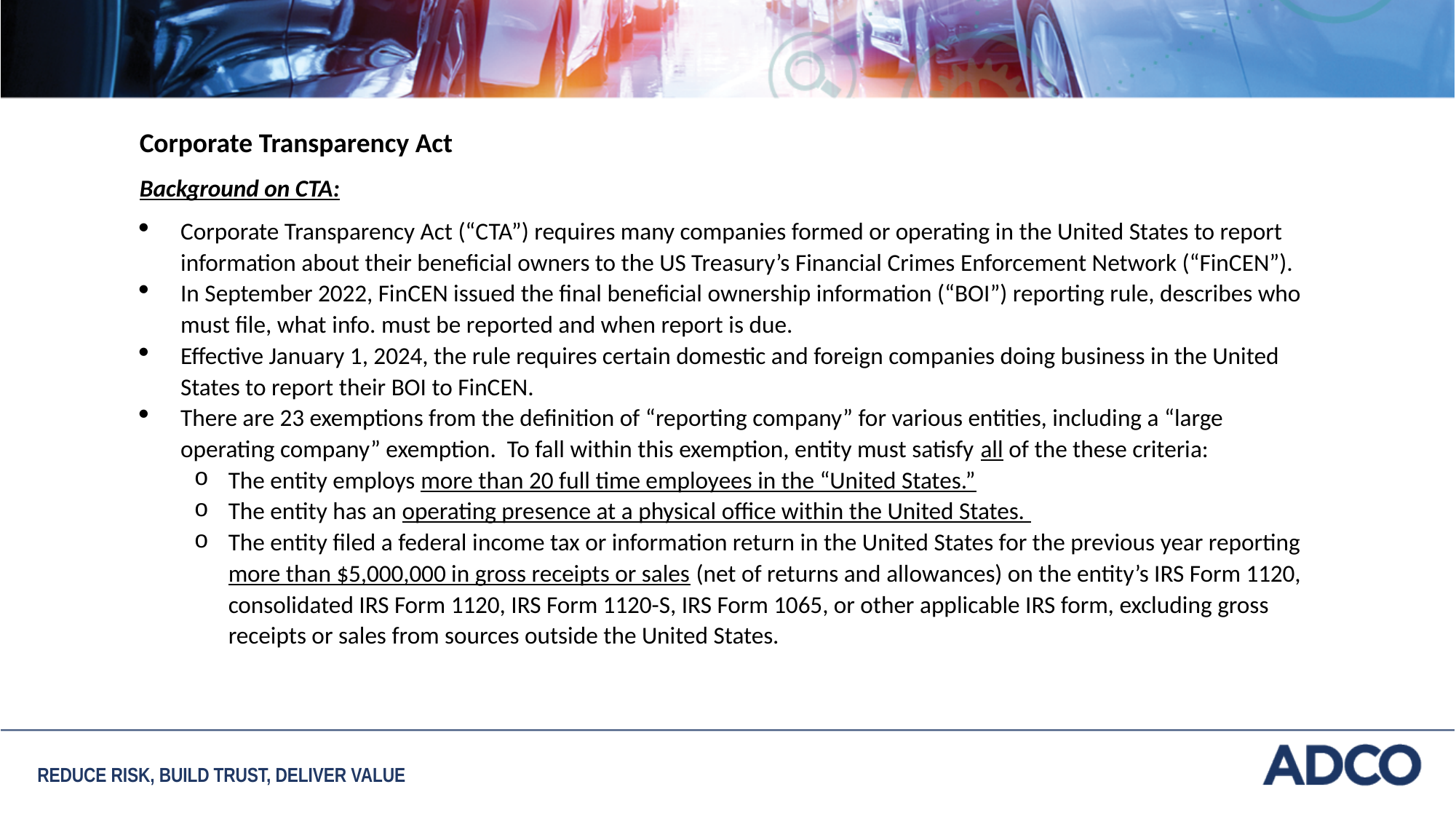

Corporate Transparency Act
Background on CTA:
Corporate Transparency Act (“CTA”) requires many companies formed or operating in the United States to report information about their beneficial owners to the US Treasury’s Financial Crimes Enforcement Network (“FinCEN”).
In September 2022, FinCEN issued the final beneficial ownership information (“BOI”) reporting rule, describes who must file, what info. must be reported and when report is due.
Effective January 1, 2024, the rule requires certain domestic and foreign companies doing business in the United States to report their BOI to FinCEN.
There are 23 exemptions from the definition of “reporting company” for various entities, including a “large operating company” exemption.  To fall within this exemption, entity must satisfy all of the these criteria:
The entity employs more than 20 full time employees in the “United States.”
The entity has an operating presence at a physical office within the United States.
The entity filed a federal income tax or information return in the United States for the previous year reporting more than $5,000,000 in gross receipts or sales (net of returns and allowances) on the entity’s IRS Form 1120, consolidated IRS Form 1120, IRS Form 1120-S, IRS Form 1065, or other applicable IRS form, excluding gross receipts or sales from sources outside the United States.
REDUCE RISK, BUILD TRUST, DELIVER VALUE